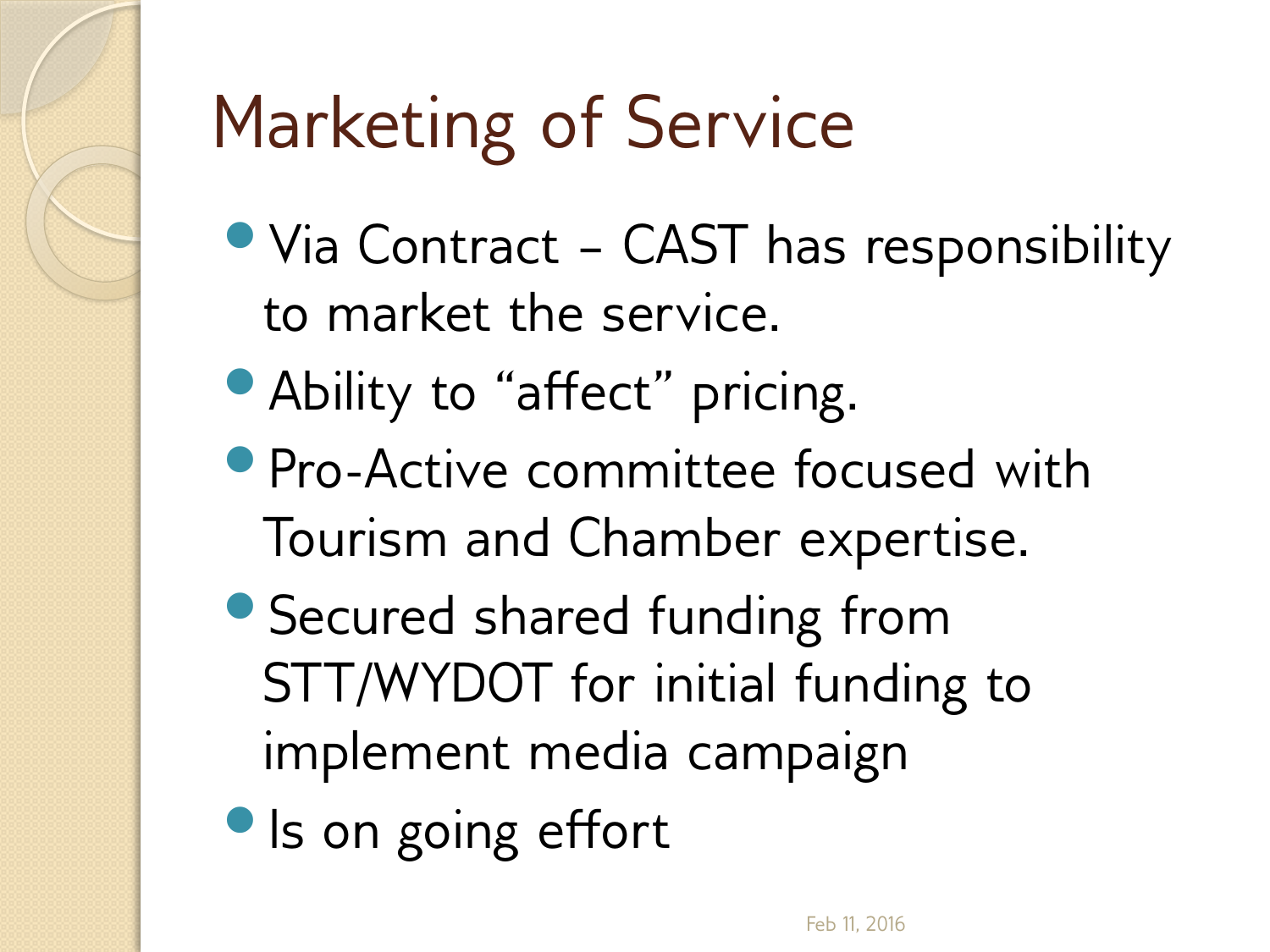

# Marketing of Service
Via Contract – CAST has responsibility to market the service.
Ability to “affect” pricing.
Pro-Active committee focused with Tourism and Chamber expertise.
Secured shared funding from STT/WYDOT for initial funding to implement media campaign
Is on going effort
Feb 11, 2016